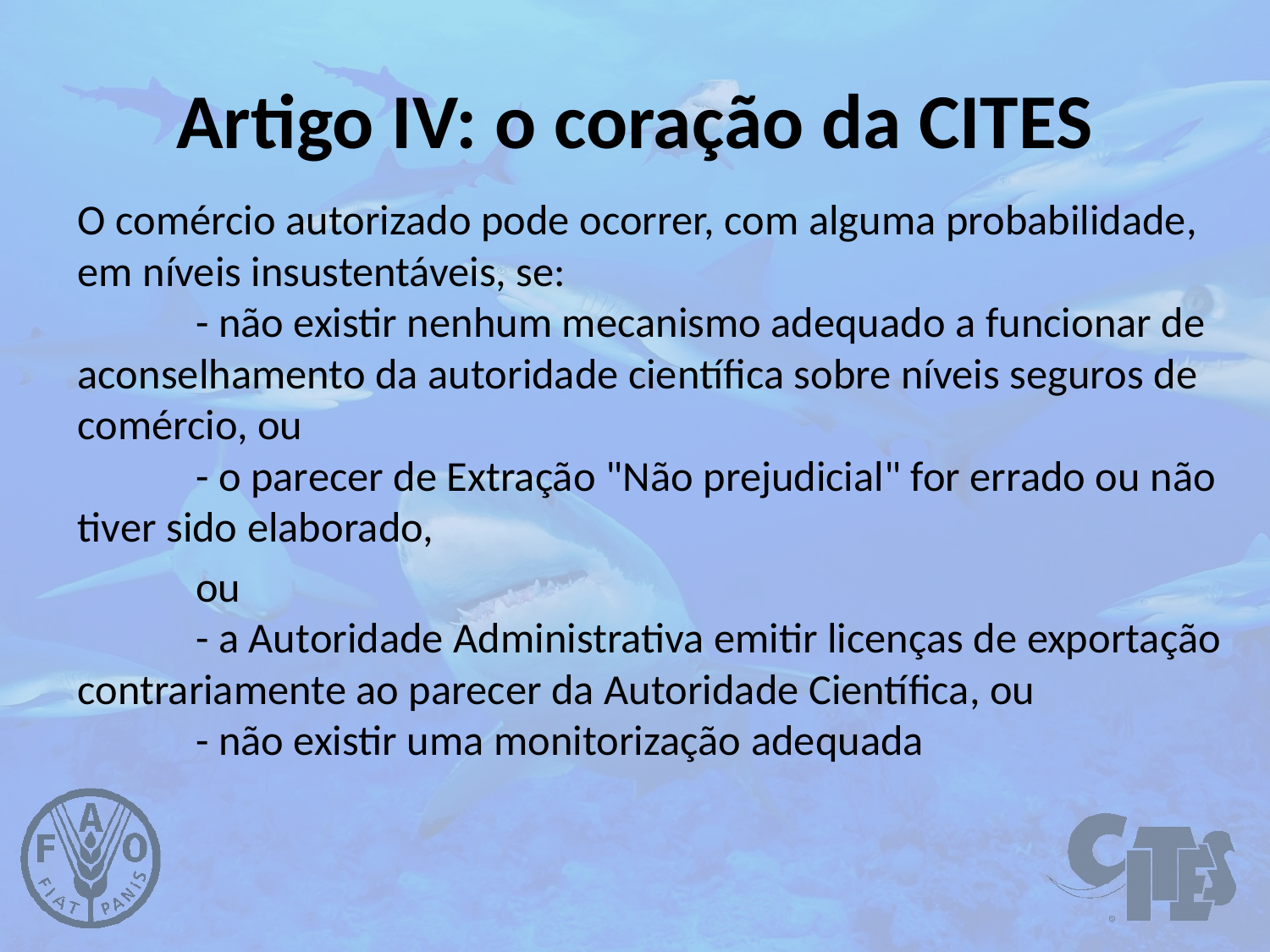

# Artigo IV: o coração da CITES
O comércio autorizado pode ocorrer, com alguma probabilidade, em níveis insustentáveis, se:
	- não existir nenhum mecanismo adequado a funcionar de aconselhamento da autoridade científica sobre níveis seguros de comércio, ou
	- o parecer de Extração "Não prejudicial" for errado ou não tiver sido elaborado,
	ou
	- a Autoridade Administrativa emitir licenças de exportação contrariamente ao parecer da Autoridade Científica, ou
	- não existir uma monitorização adequada